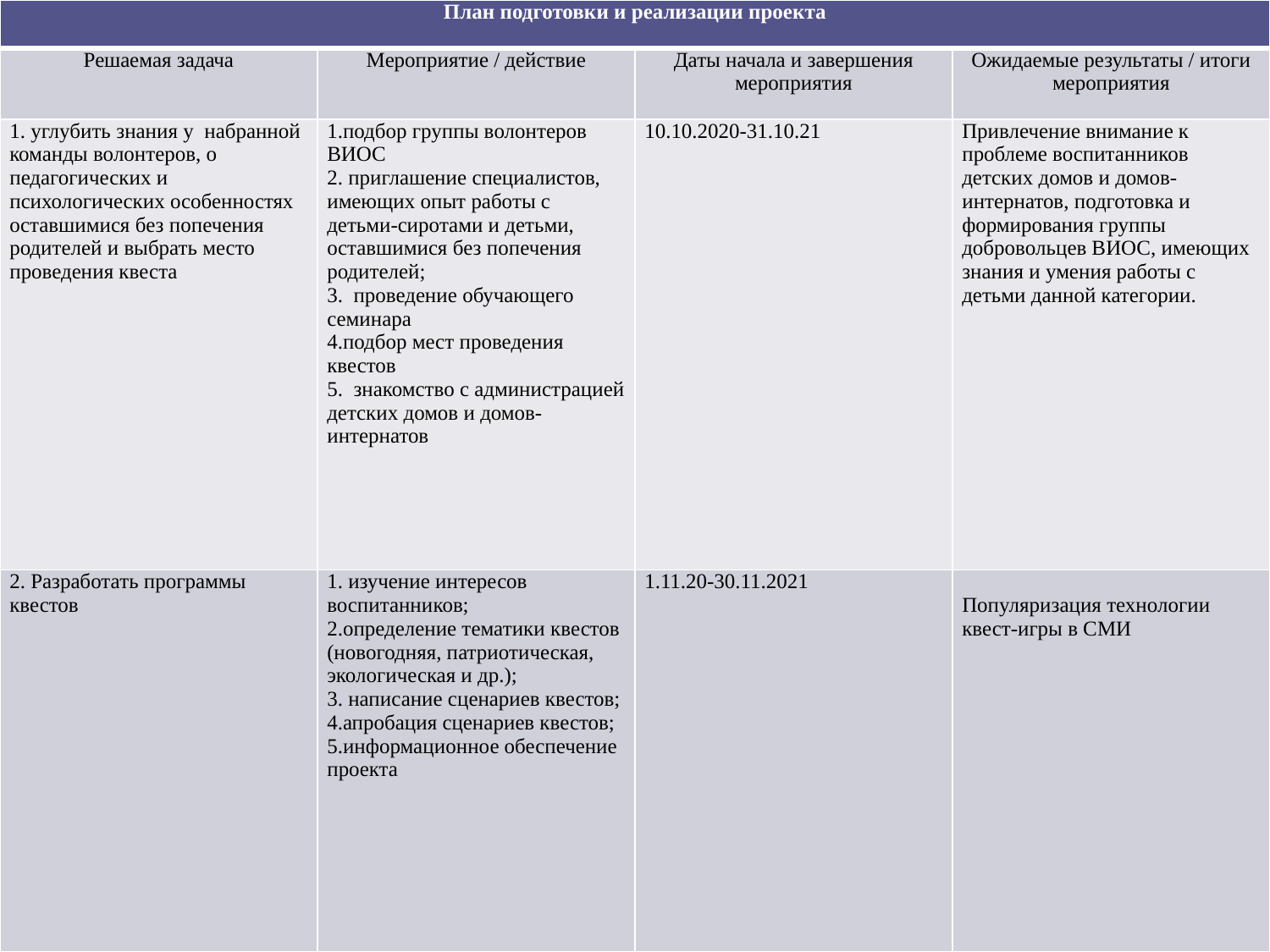

| План подготовки и реализации проекта |  |  |  |
| --- | --- | --- | --- |
| Решаемая задача | Мероприятие / действие | Даты начала и завершения мероприятия | Ожидаемые результаты / итоги мероприятия |
| 1. углубить знания у набранной команды волонтеров, о педагогических и психологических особенностях оставшимися без попечения родителей и выбрать место проведения квеста | 1.подбор группы волонтеров ВИОС 2. приглашение специалистов, имеющих опыт работы с детьми-сиротами и детьми, оставшимися без попечения родителей; 3. проведение обучающего семинара 4.подбор мест проведения квестов 5. знакомство с администрацией детских домов и домов-интернатов | 10.10.2020-31.10.21 | Привлечение внимание к проблеме воспитанников детских домов и домов-интернатов, подготовка и формирования группы добровольцев ВИОС, имеющих знания и умения работы с детьми данной категории. |
| 2. Разработать программы квестов | 1. изучение интересов воспитанников; 2.определение тематики квестов (новогодняя, патриотическая, экологическая и др.); 3. написание сценариев квестов; 4.апробация сценариев квестов; 5.информационное обеспечение проекта | 1.11.20-30.11.2021 | Популяризация технологии квест-игры в СМИ |

#